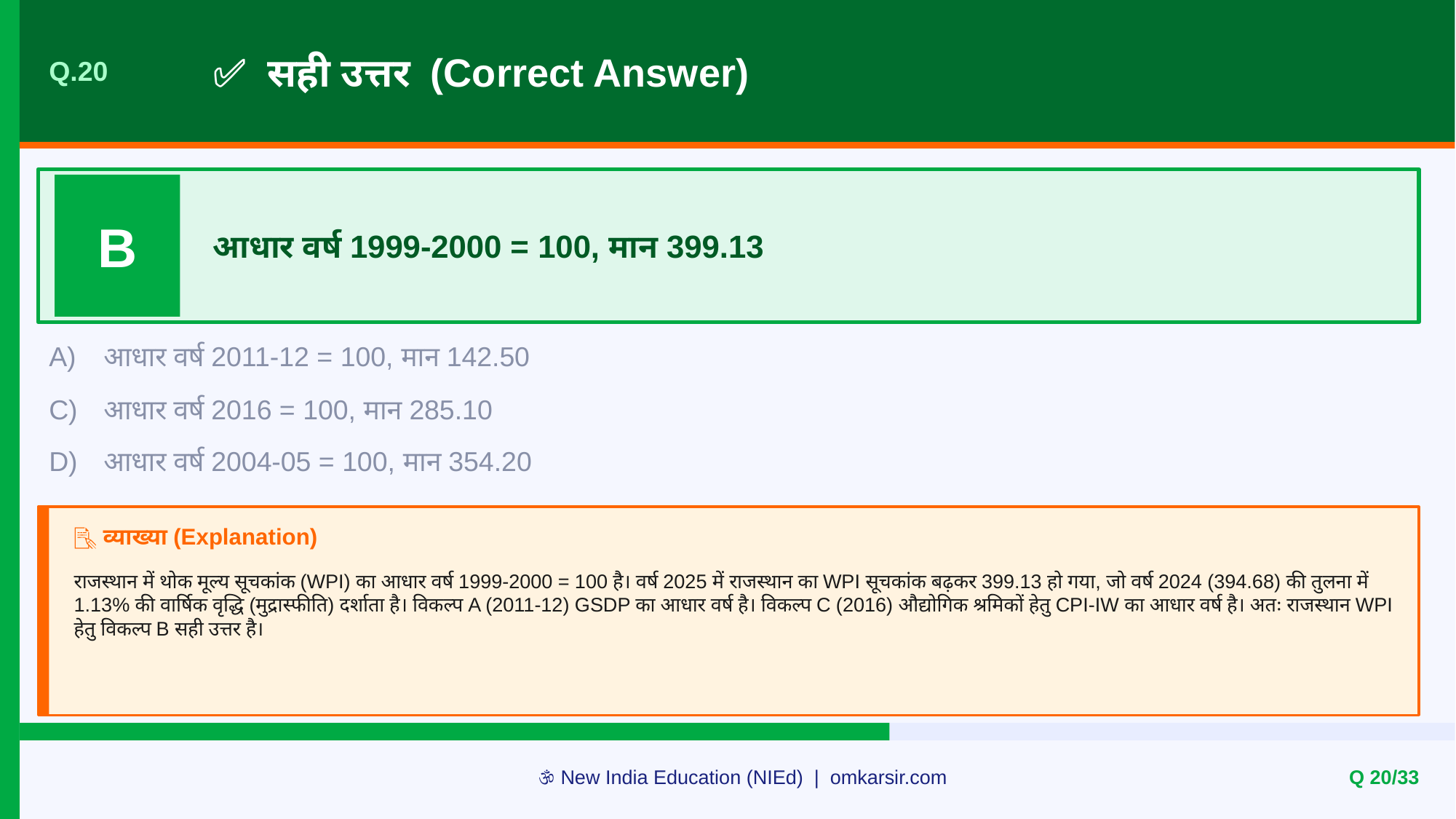

✅  सही उत्तर  (Correct Answer)
Q.20

B
आधार वर्ष 1999-2000 = 100, मान 399.13
A)
आधार वर्ष 2011-12 = 100, मान 142.50
C)
आधार वर्ष 2016 = 100, मान 285.10
D)
आधार वर्ष 2004-05 = 100, मान 354.20

📝 व्याख्या (Explanation)
राजस्थान में थोक मूल्य सूचकांक (WPI) का आधार वर्ष 1999-2000 = 100 है। वर्ष 2025 में राजस्थान का WPI सूचकांक बढ़कर 399.13 हो गया, जो वर्ष 2024 (394.68) की तुलना में 1.13% की वार्षिक वृद्धि (मुद्रास्फीति) दर्शाता है। विकल्प A (2011-12) GSDP का आधार वर्ष है। विकल्प C (2016) औद्योगिक श्रमिकों हेतु CPI-IW का आधार वर्ष है। अतः राजस्थान WPI हेतु विकल्प B सही उत्तर है।

🕉️ New India Education (NIEd)  |  omkarsir.com
Q 20/33